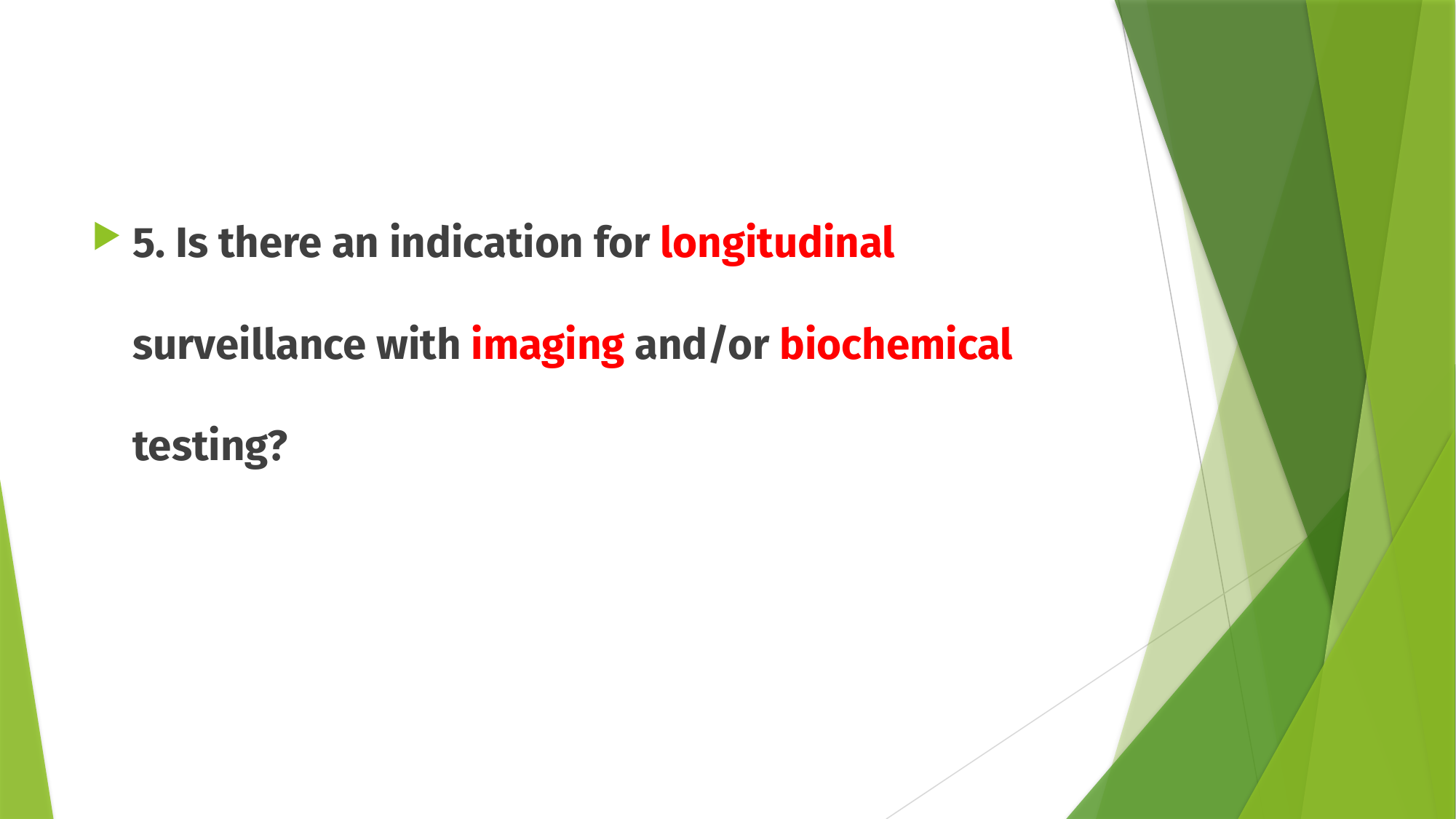

#
5. Is there an indication for longitudinal surveillance with imaging and/or biochemical testing?